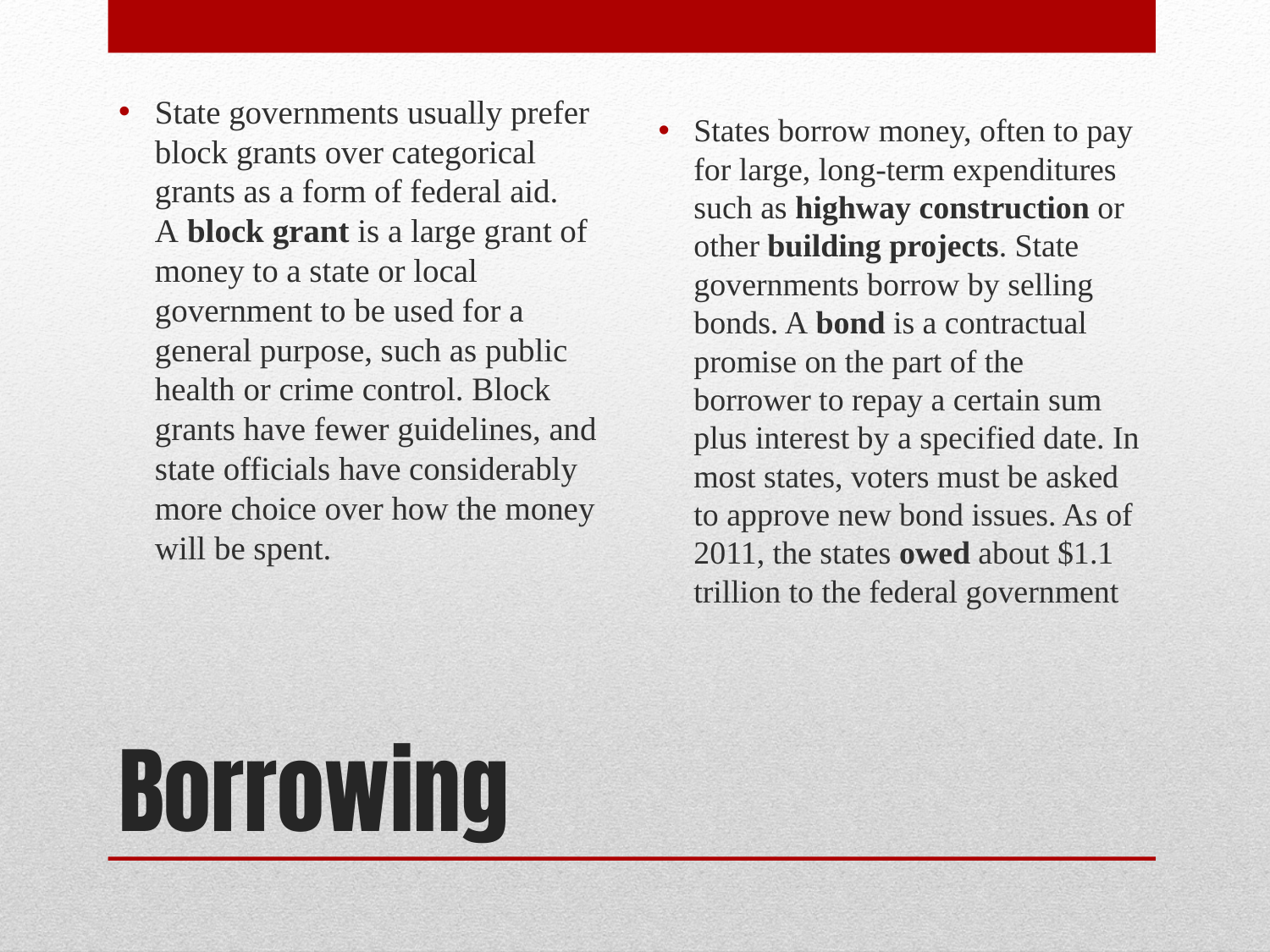

State governments usually prefer block grants over categorical grants as a form of federal aid. A block grant is a large grant of money to a state or local government to be used for a general purpose, such as public health or crime control. Block grants have fewer guidelines, and state officials have considerably more choice over how the money will be spent.

States borrow money, often to pay for large, long-term expenditures such as highway construction or other building projects. State governments borrow by selling bonds. A bond is a contractual promise on the part of the borrower to repay a certain sum plus interest by a specified date. In most states, voters must be asked to approve new bond issues. As of 2011, the states owed about $1.1 trillion to the federal government
# Borrowing